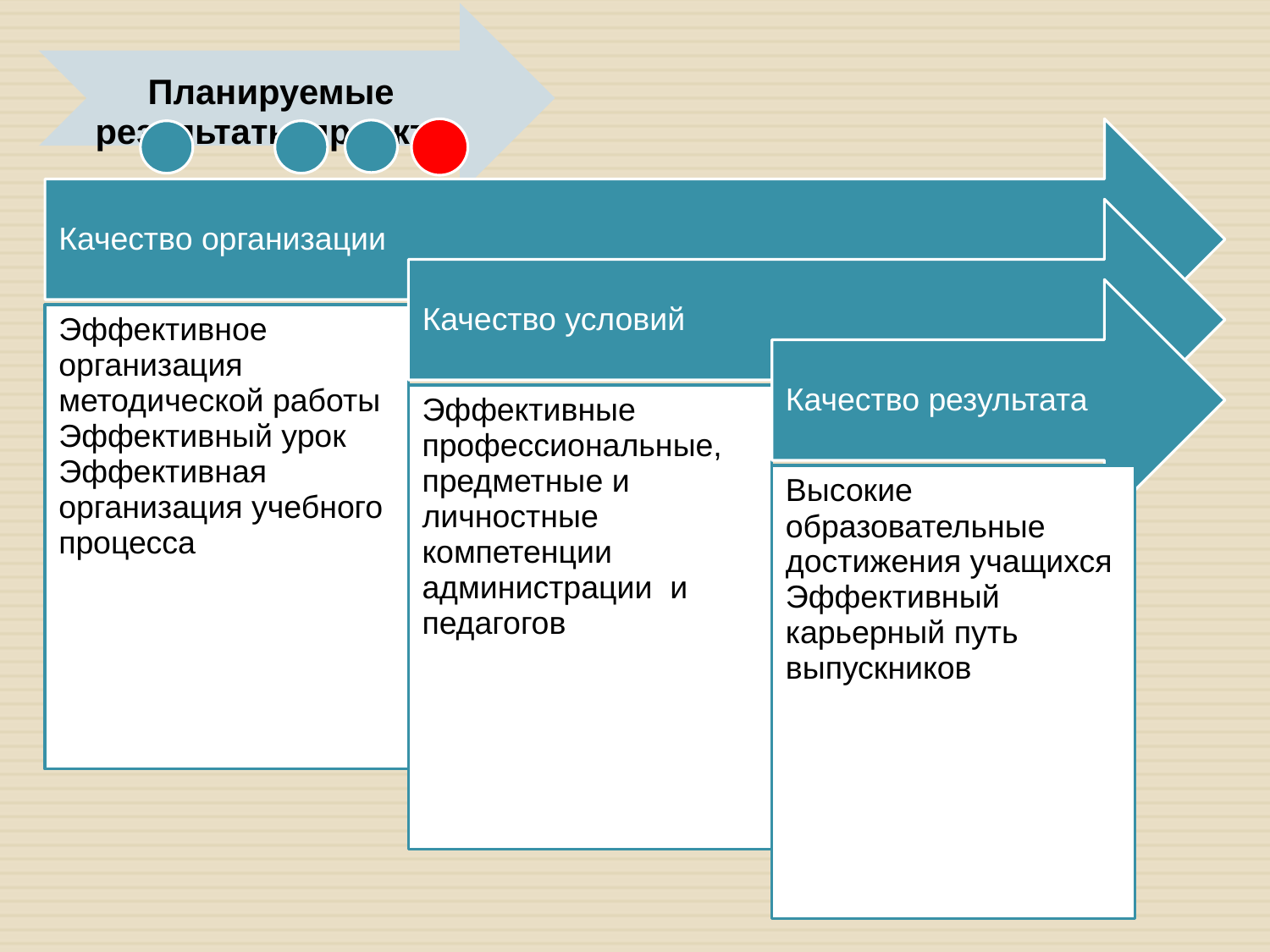

Планируемые результаты проекта
Качество организации
Эффективное организация методической работы
Эффективный урок
Эффективная организация учебного процесса
Качество условий
Эффективные профессиональные, предметные и личностные компетенции администрации  и педагогов
Качество результата
Высокие образовательные достижения учащихся
Эффективный карьерный путь выпускников